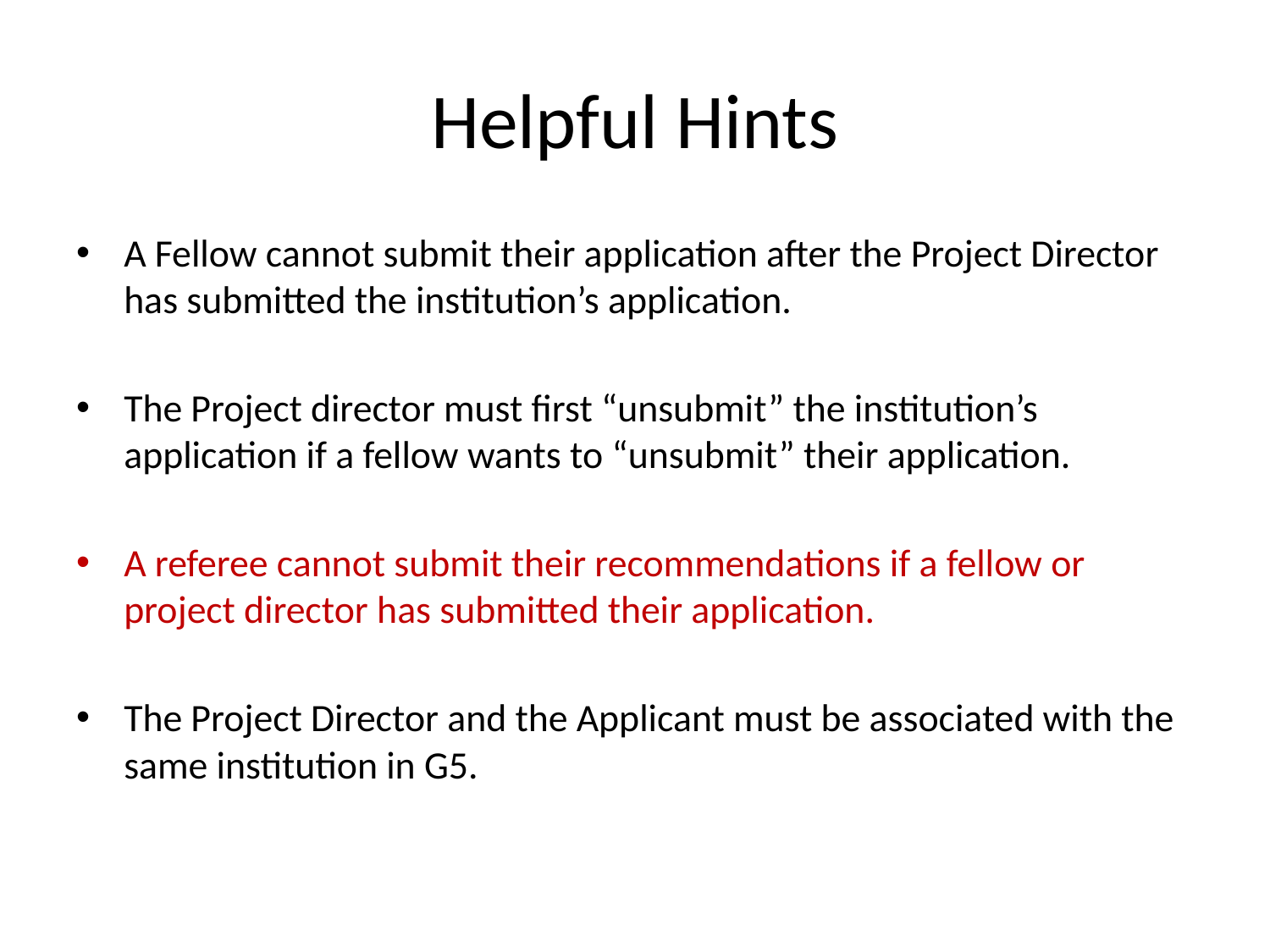

# Helpful Hints
A Fellow cannot submit their application after the Project Director has submitted the institution’s application.

The Project director must first “unsubmit” the institution’s application if a fellow wants to “unsubmit” their application.

A referee cannot submit their recommendations if a fellow or project director has submitted their application.

The Project Director and the Applicant must be associated with the same institution in G5.